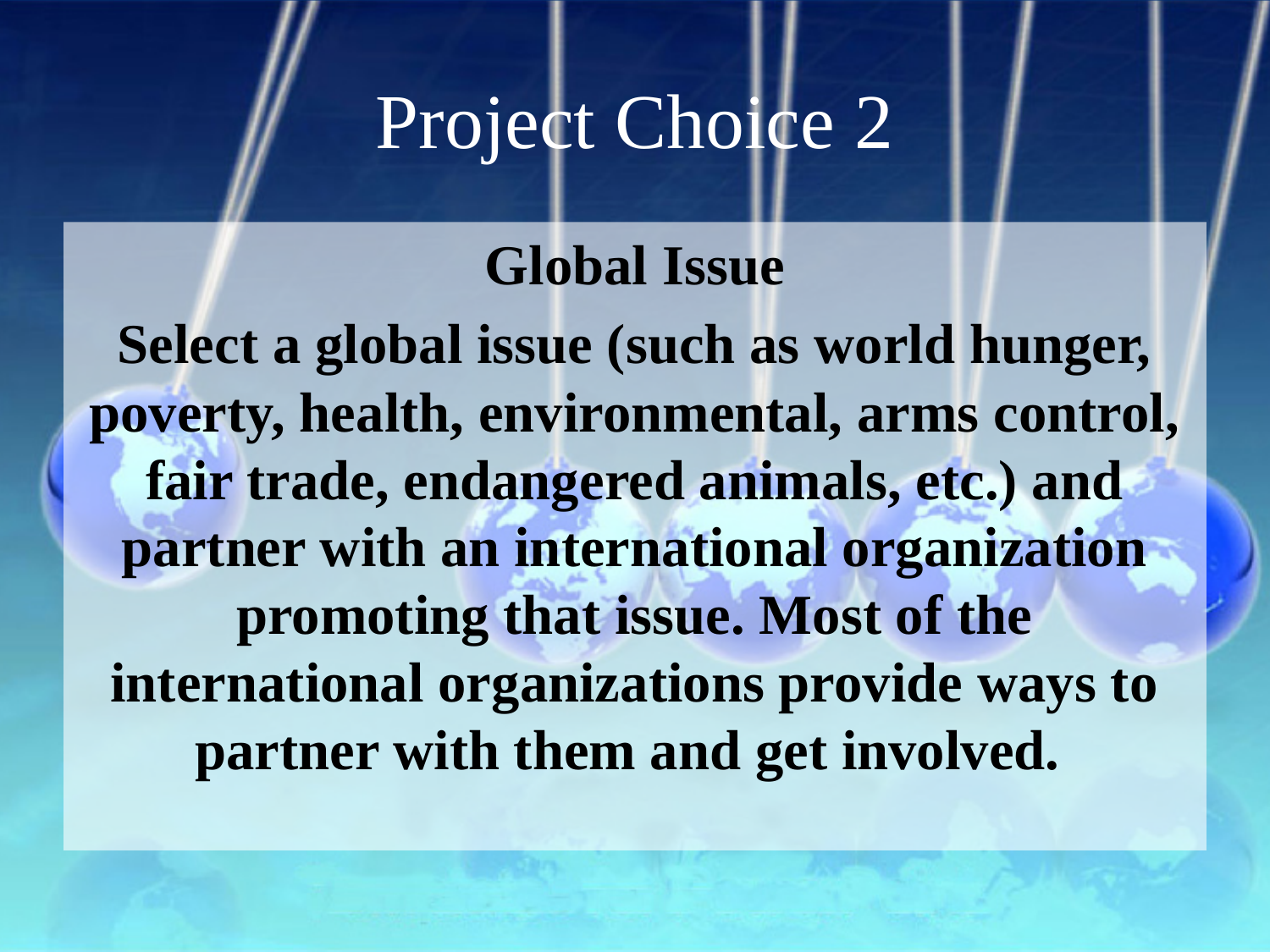

# Project Choice 2
Global Issue
Select a global issue (such as world hunger, poverty, health, environmental, arms control, fair trade, endangered animals, etc.) and partner with an international organization promoting that issue. Most of the international organizations provide ways to partner with them and get involved.